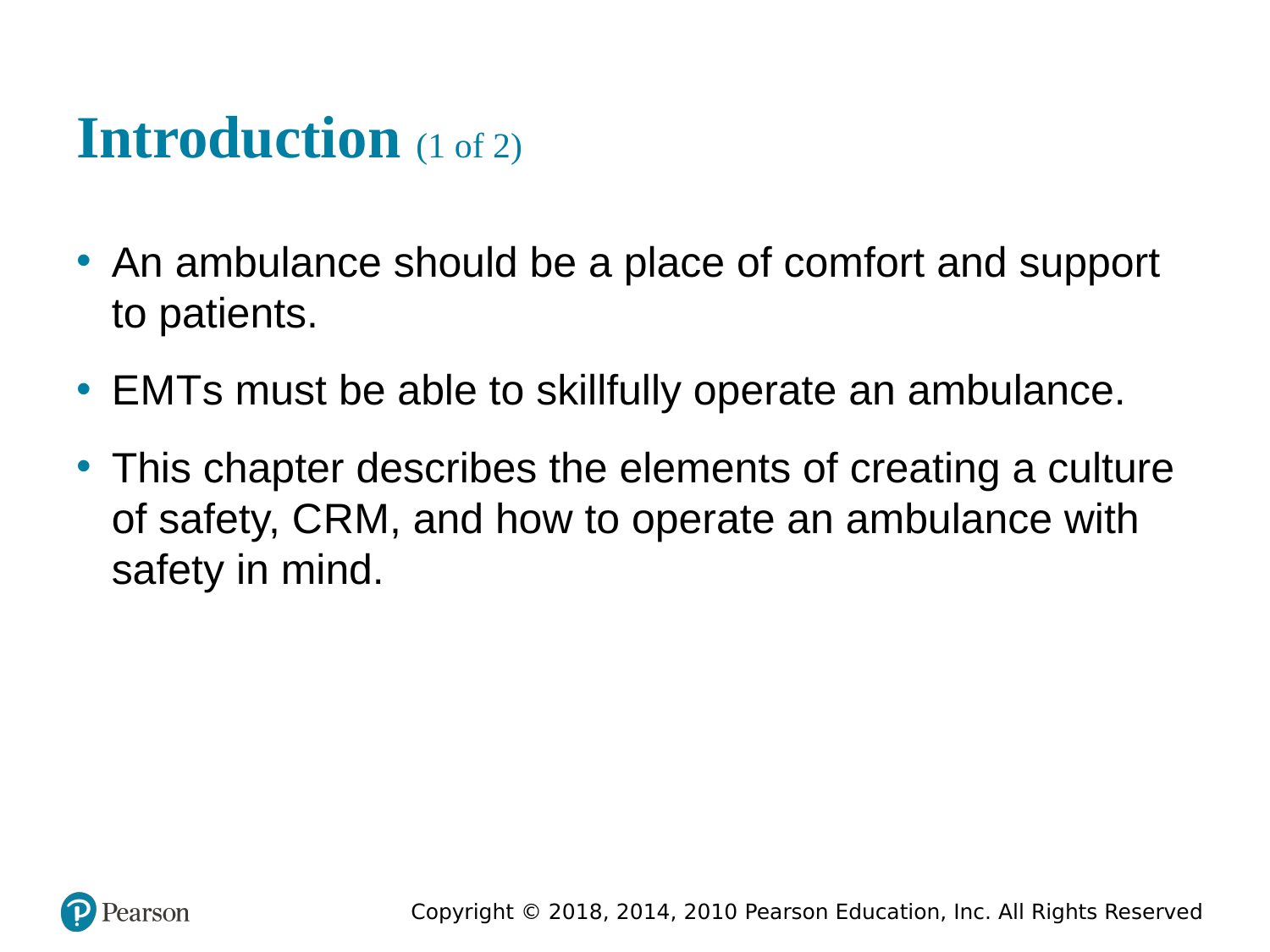

# Introduction (1 of 2)
An ambulance should be a place of comfort and support to patients.
E M T s must be able to skillfully operate an ambulance.
This chapter describes the elements of creating a culture of safety, C R M, and how to operate an ambulance with safety in mind.